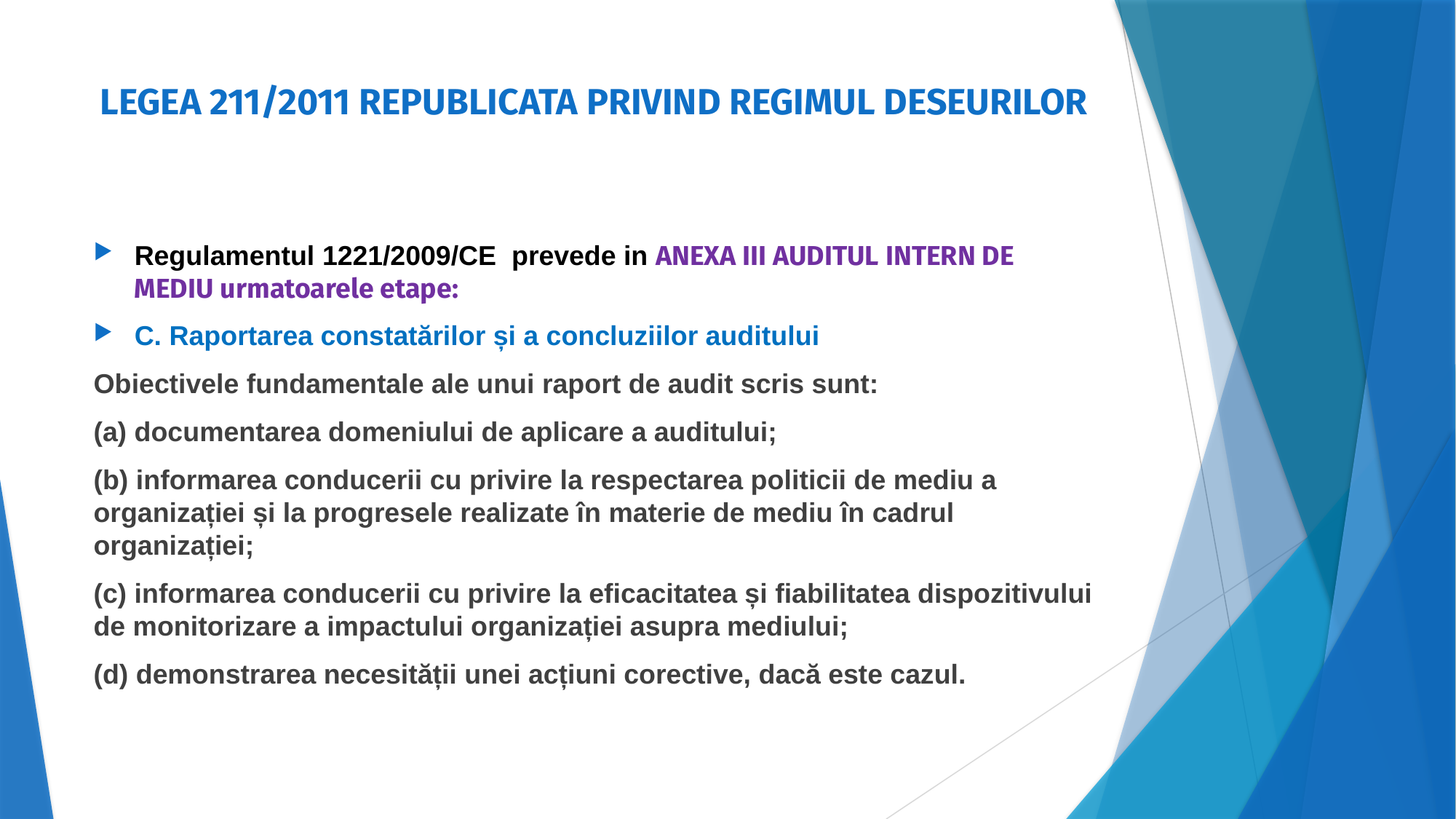

# LEGEA 211/2011 REPUBLICATA PRIVIND REGIMUL DESEURILOR

Regulamentul 1221/2009/CE  prevede in ANEXA III AUDITUL INTERN DE MEDIU urmatoarele etape:
C. Raportarea constatărilor și a concluziilor auditului
Obiectivele fundamentale ale unui raport de audit scris sunt:
(a) documentarea domeniului de aplicare a auditului;
(b) informarea conducerii cu privire la respectarea politicii de mediu a organizației și la progresele realizate în materie de mediu în cadrul organizației;
(c) informarea conducerii cu privire la eficacitatea și fiabilitatea dispozitivului de monitorizare a impactului organizației asupra mediului;
(d) demonstrarea necesității unei acțiuni corective, dacă este cazul.